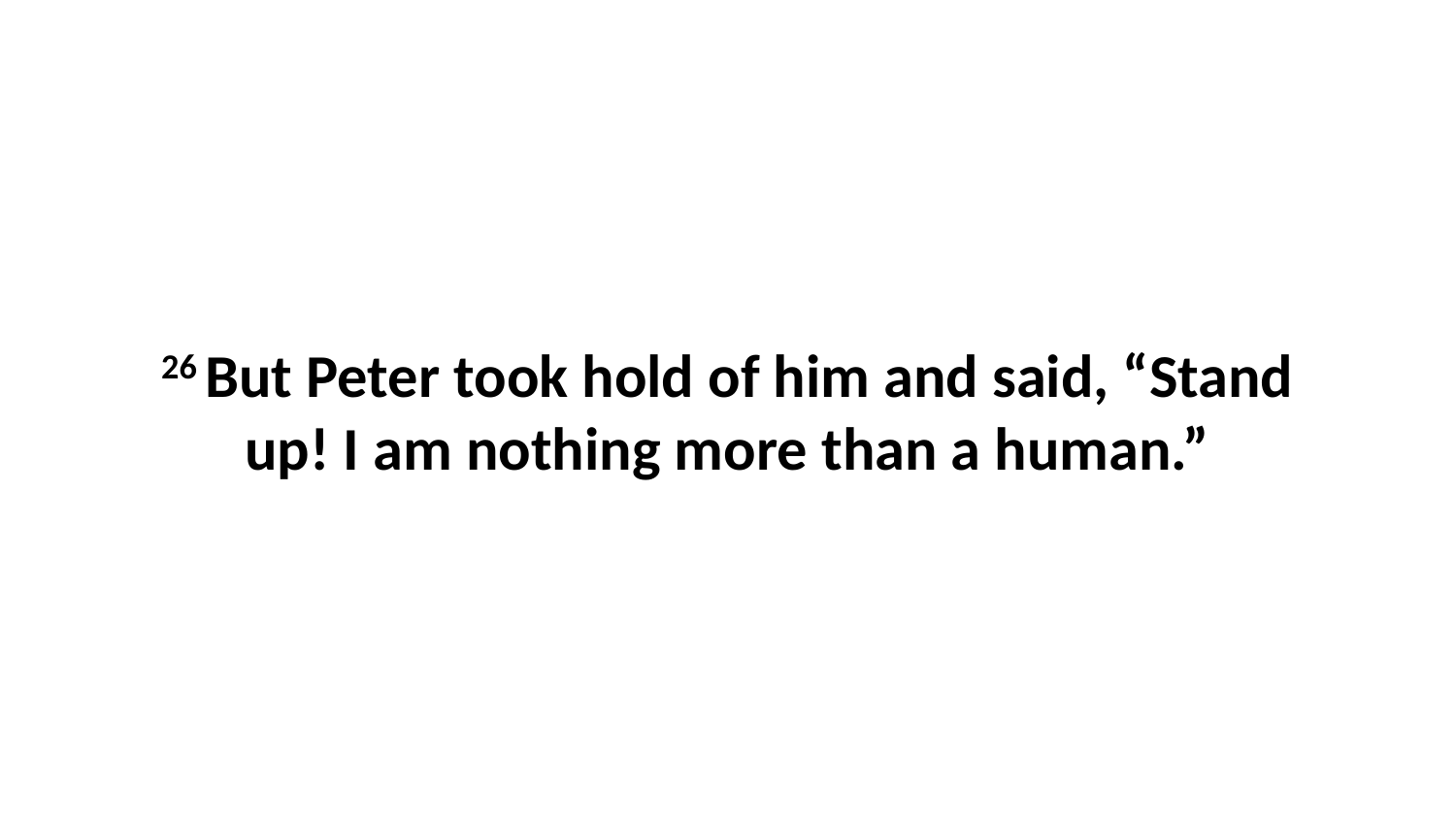

26 But Peter took hold of him and said, “Stand up! I am nothing more than a human.”